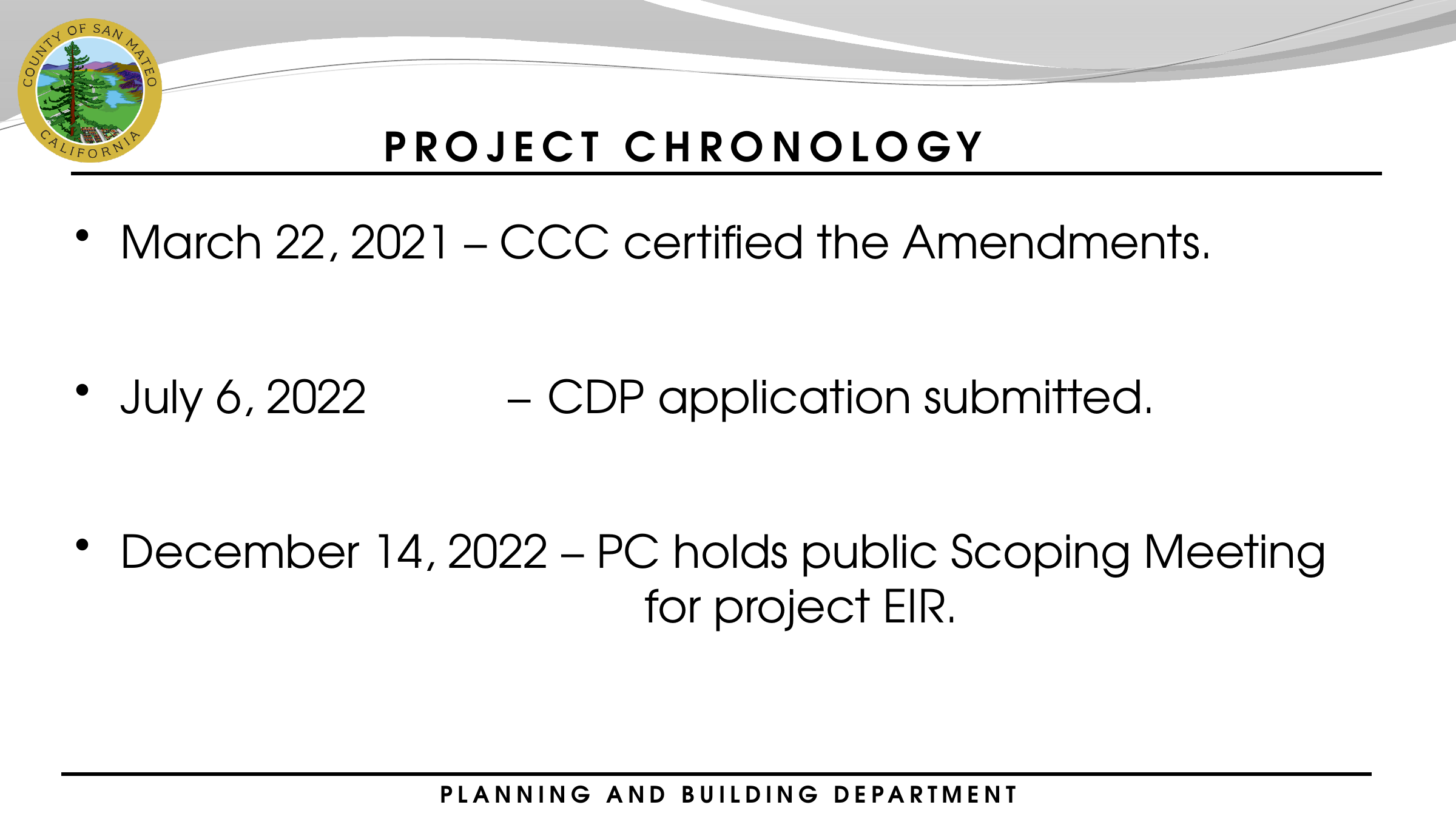

PROJECT CHRONOLOGY
March 22, 2021 – CCC certified the Amendments.

July 6, 2022 	–	CDP application submitted.

December 14, 2022 – PC holds public Scoping Meeting 	for project EIR.
PLANNING AND BUILDING DEPARTMENT